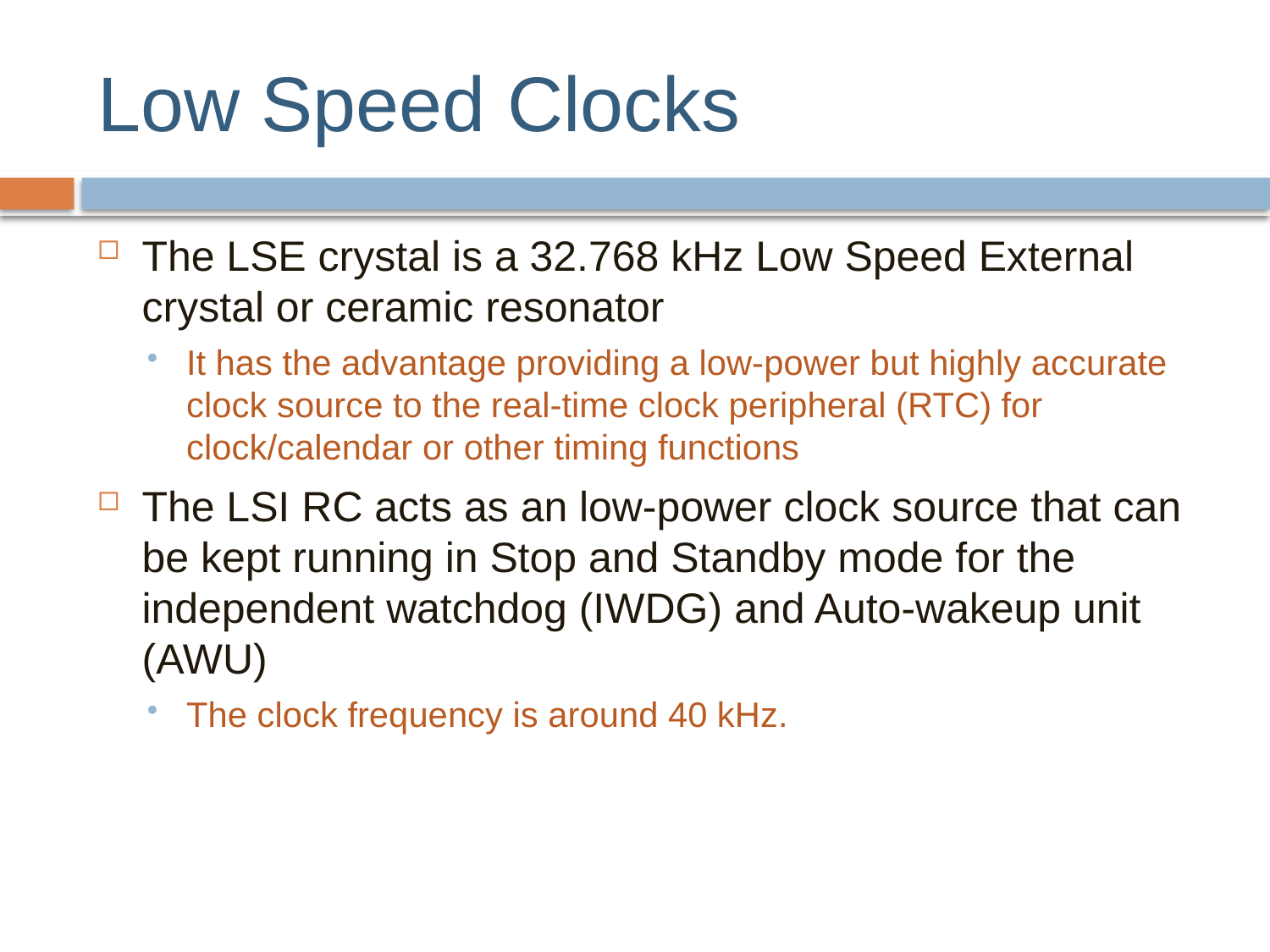

# Low Speed Clocks
The LSE crystal is a 32.768 kHz Low Speed External crystal or ceramic resonator
It has the advantage providing a low-power but highly accurate clock source to the real-time clock peripheral (RTC) for clock/calendar or other timing functions
The LSI RC acts as an low-power clock source that can be kept running in Stop and Standby mode for the independent watchdog (IWDG) and Auto-wakeup unit (AWU)
The clock frequency is around 40 kHz.